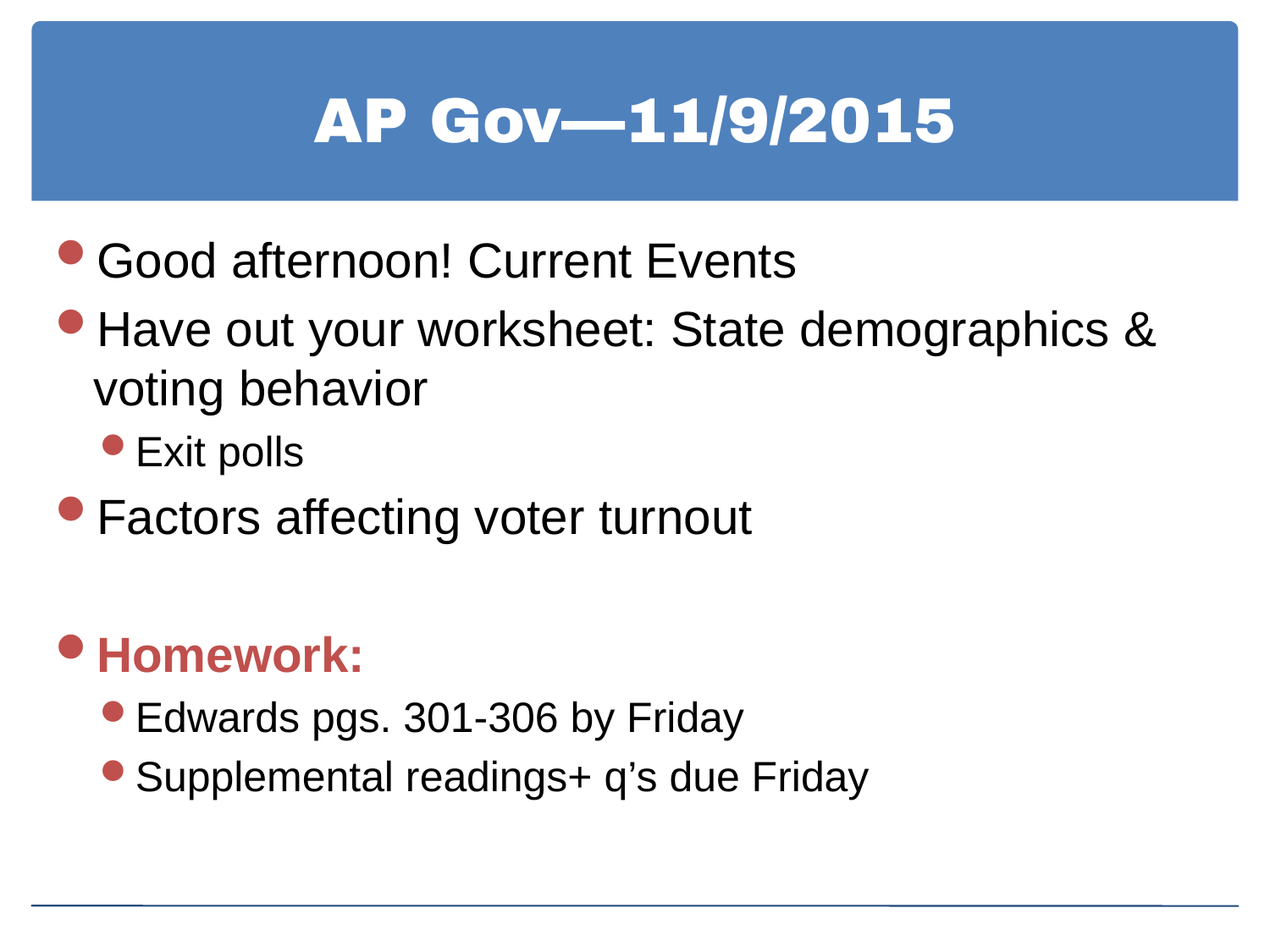

# AP Gov—11/9/2015
Good afternoon! Current Events
Have out your worksheet: State demographics & voting behavior
Exit polls
Factors affecting voter turnout

Homework:
Edwards pgs. 301-306 by Friday
Supplemental readings+ q’s due Friday